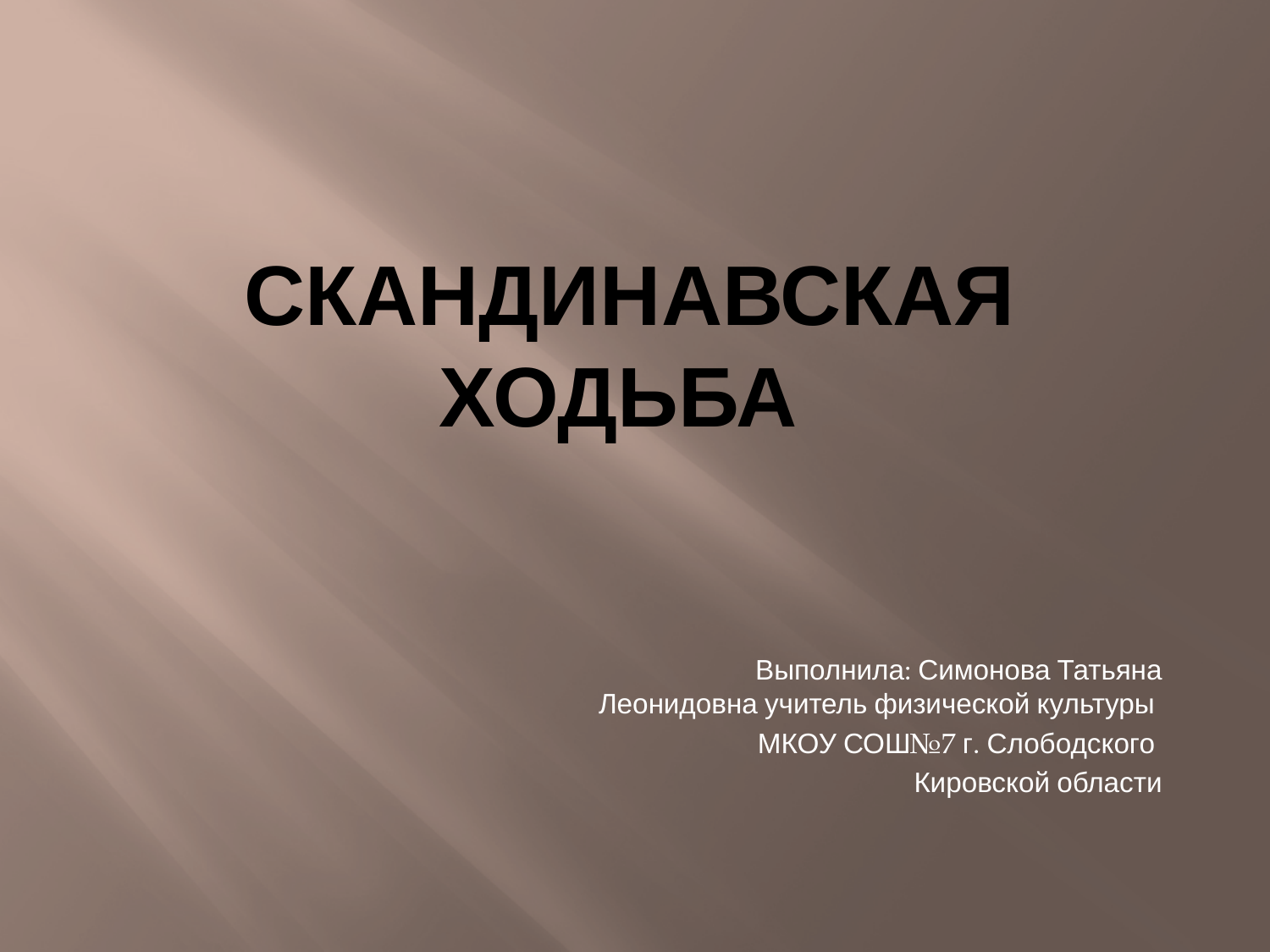

# Скандинавская ходьба
Выполнила: Симонова Татьяна Леонидовна учитель физической культуры
МКОУ СОШ№7 г. Слободского
Кировской области